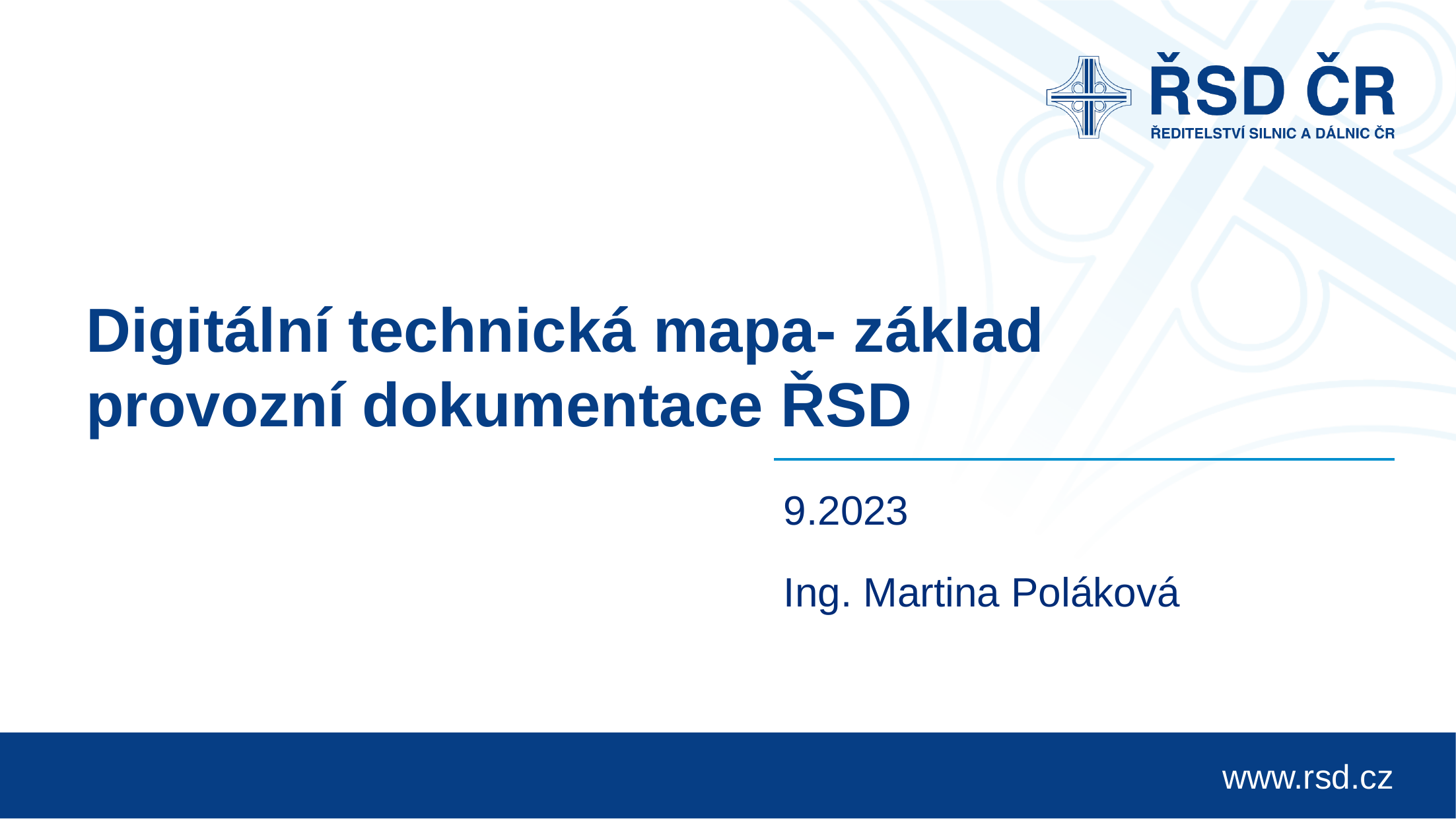

Digitální technická mapa- základ provozní dokumentace ŘSD
9.2023
Ing. Martina Poláková